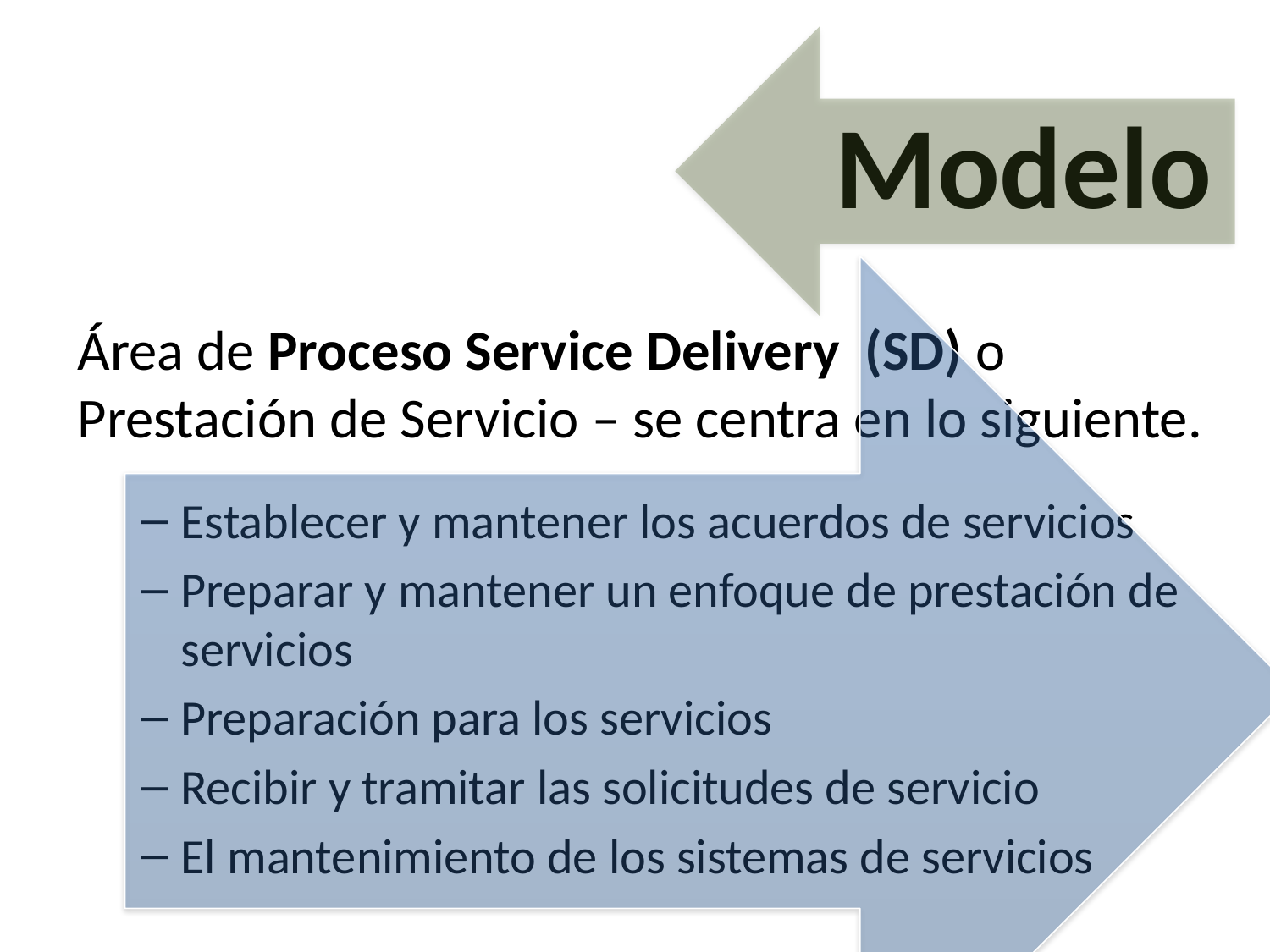

# Modelo

Área de Proceso Service Delivery  (SD) o Prestación de Servicio – se centra en lo siguiente.

Establecer y mantener los acuerdos de servicios
Preparar y mantener un enfoque de prestación de servicios
Preparación para los servicios
Recibir y tramitar las solicitudes de servicio
El mantenimiento de los sistemas de servicios